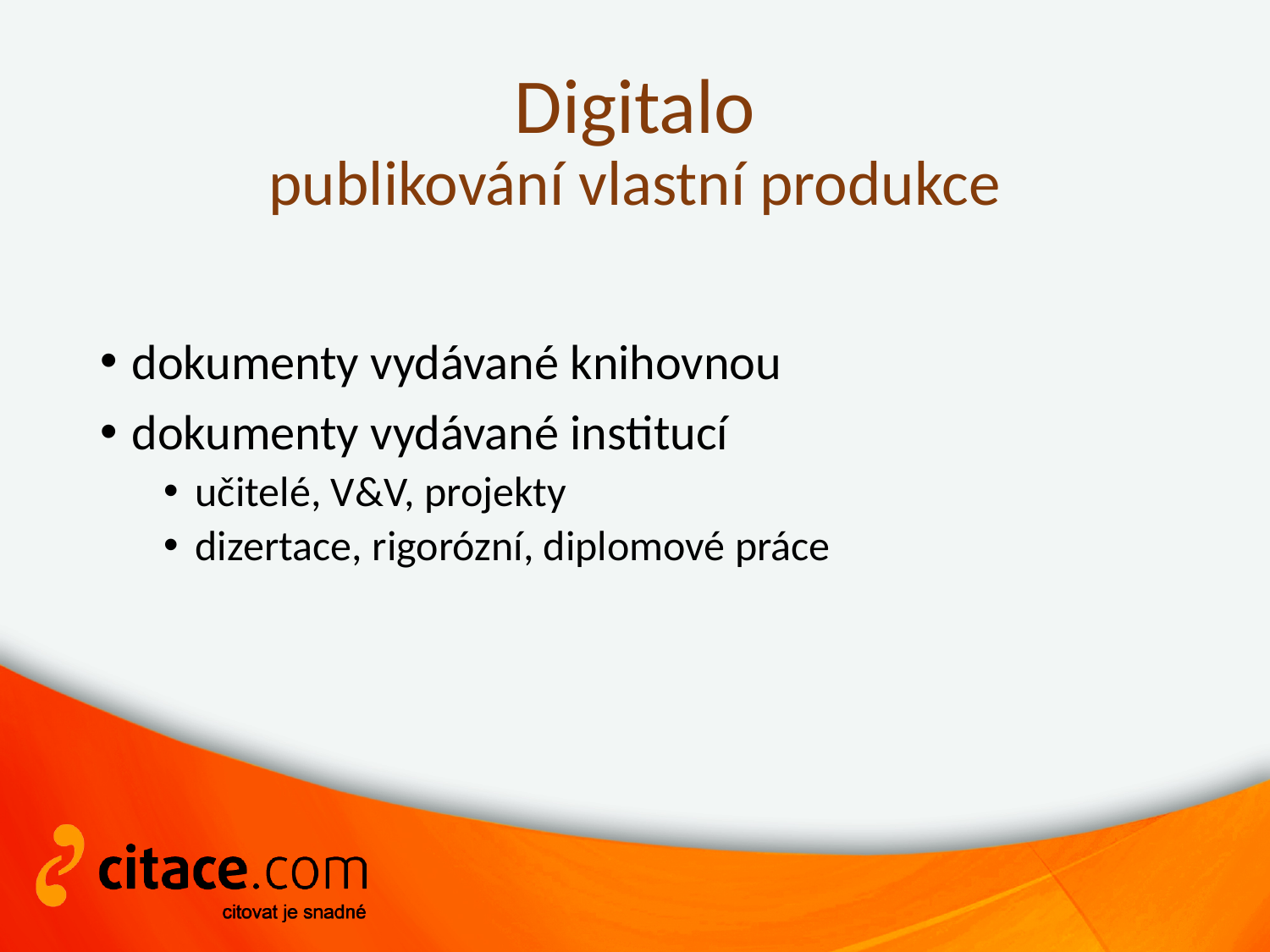

# Digitalo publikování vlastní produkce

dokumenty vydávané knihovnou
dokumenty vydávané institucí
učitelé, V&V, projekty
dizertace, rigorózní, diplomové práce